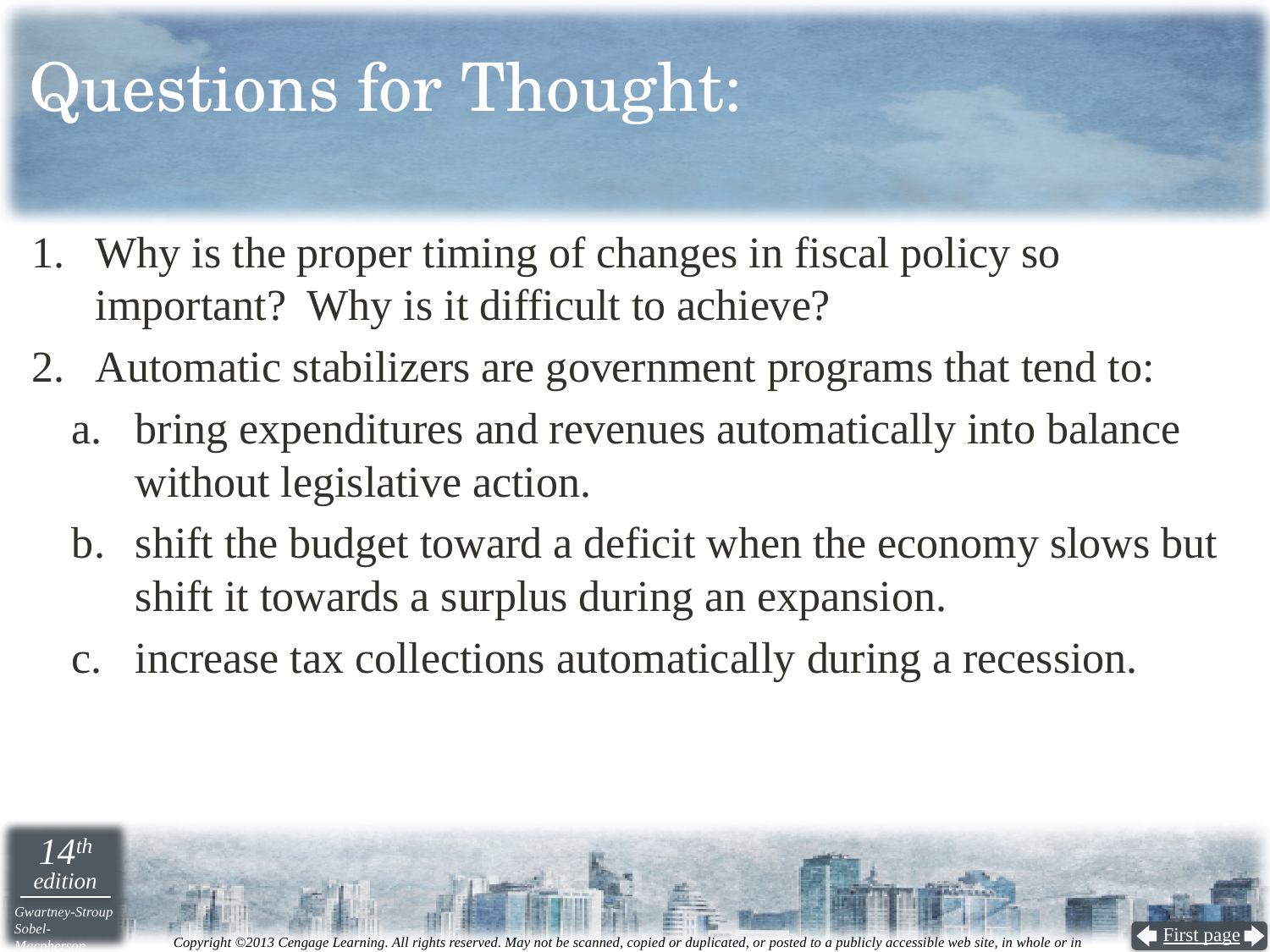

# Questions for Thought:
Why is the proper timing of changes in fiscal policy so important?  Why is it difficult to achieve?
Automatic stabilizers are government programs that tend to:
bring expenditures and revenues automatically into balance without legislative action.
shift the budget toward a deficit when the economy slows but shift it towards a surplus during an expansion.
increase tax collections automatically during a recession.